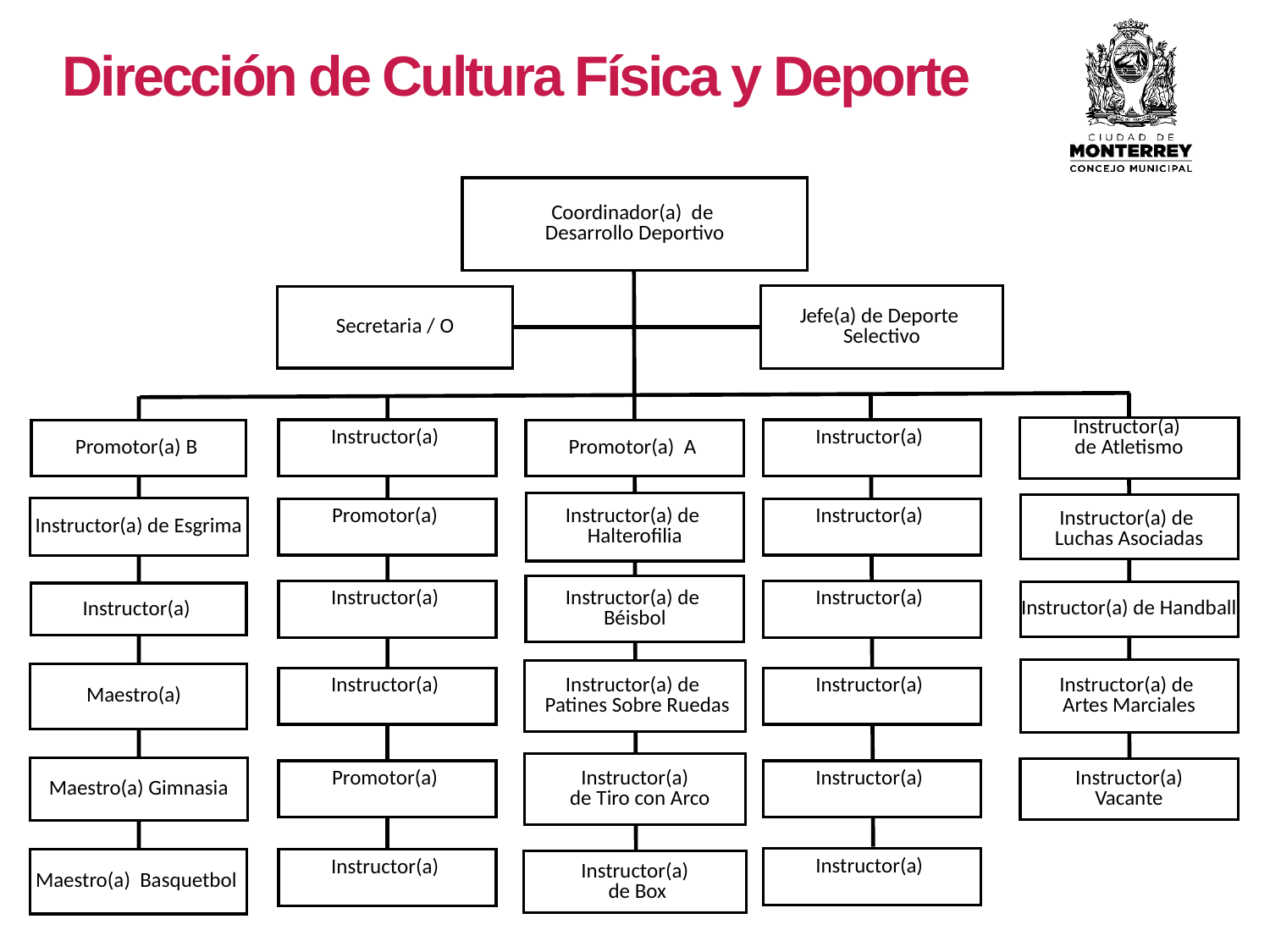

Dirección de Cultura Física y Deporte
Coordinador(a)  de
Desarrollo Deportivo
Jefe(a) de Deporte
Selectivo
Secretaria / O

Instructor(a)
de Atletismo

Instructor(a)

Instructor(a)

Promotor(a) B
Promotor(a)  A
Instructor(a) de
Halterofilia

Instructor(a) de
Luchas Asociadas

Instructor(a) de Esgrima
Promotor(a)

Instructor(a)

Instructor(a) de
Béisbol
Instructor(a)

Instructor(a)

Instructor(a) de Handball
Instructor(a)
Instructor(a) de
Artes Marciales
Instructor(a) de
 Patines Sobre Ruedas
Maestro(a)
Instructor(a)

Instructor(a)

Instructor(a)
  de Tiro con Arco
Maestro(a) Gimnasia
Instructor(a)
Vacante
Promotor(a)

Instructor(a)

Instructor(a)

Maestro(a)  Basquetbol
Instructor(a)

Instructor(a)
 de Box